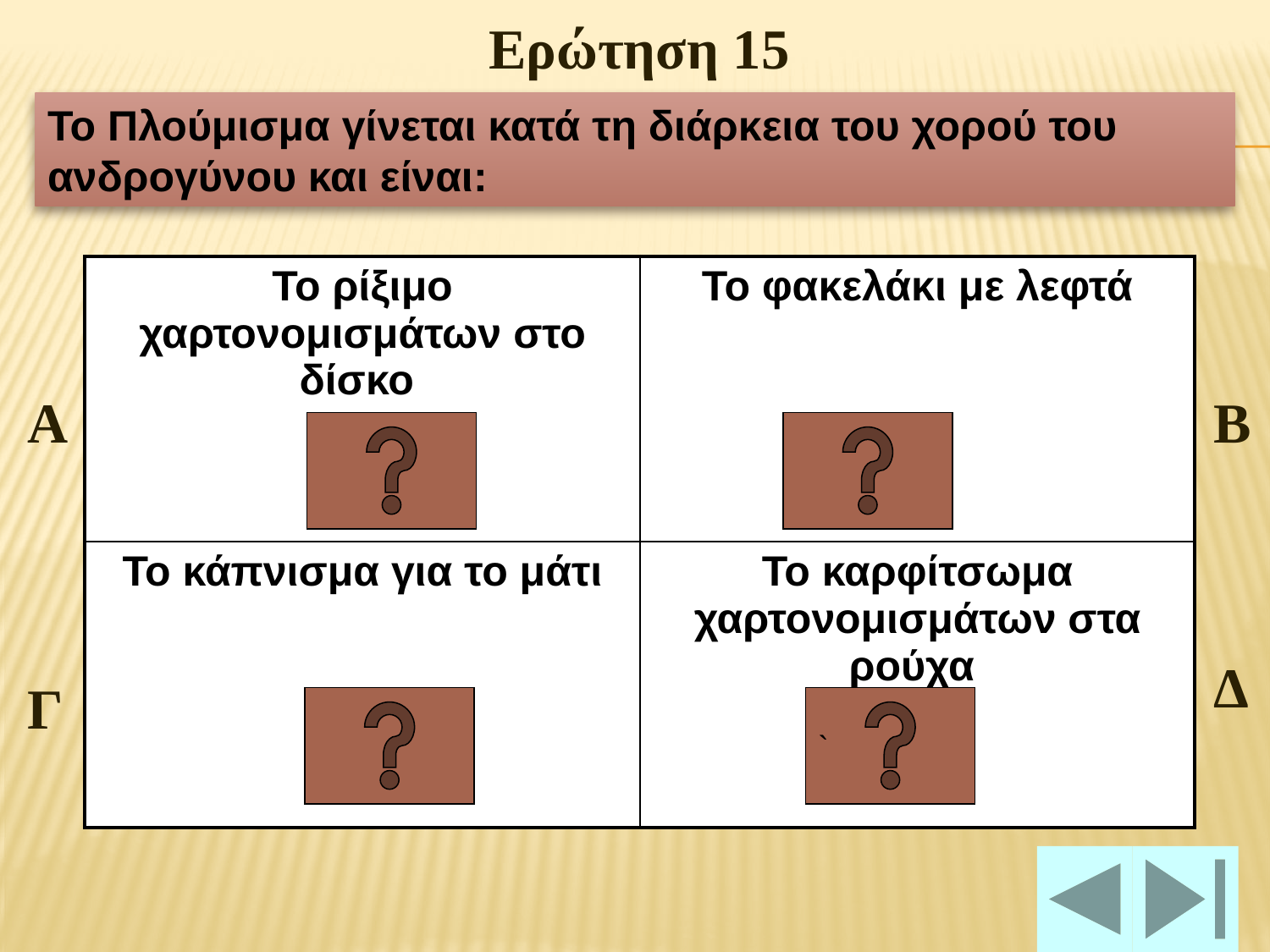

Ερώτηση 15
Το Πλούμισμα γίνεται κατά τη διάρκεια του χορού του ανδρογύνου και είναι:
| Το ρίξιμο χαρτονομισμάτων στο δίσκο | Το φακελάκι με λεφτά |
| --- | --- |
| Το κάπνισμα για το μάτι | Το καρφίτσωμα χαρτονομισμάτων στα ρούχα |
Α
Β

Δ
Γ

`